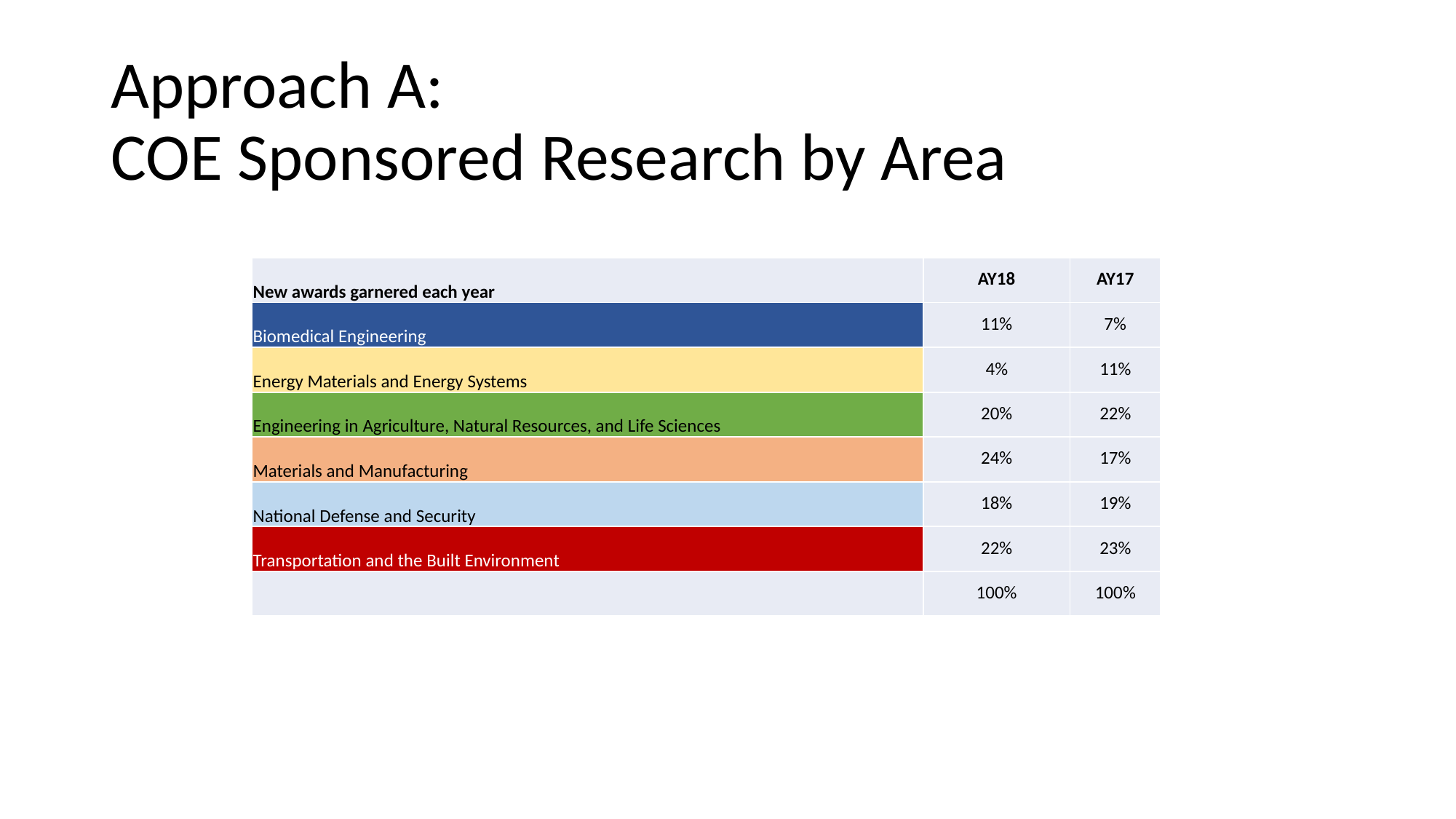

# Approach A: COE Sponsored Research by Area
| New awards garnered each year | AY18 | AY17 |
| --- | --- | --- |
| Biomedical Engineering | 11% | 7% |
| Energy Materials and Energy Systems | 4% | 11% |
| Engineering in Agriculture, Natural Resources, and Life Sciences | 20% | 22% |
| Materials and Manufacturing | 24% | 17% |
| National Defense and Security | 18% | 19% |
| Transportation and the Built Environment | 22% | 23% |
|  | 100% | 100% |